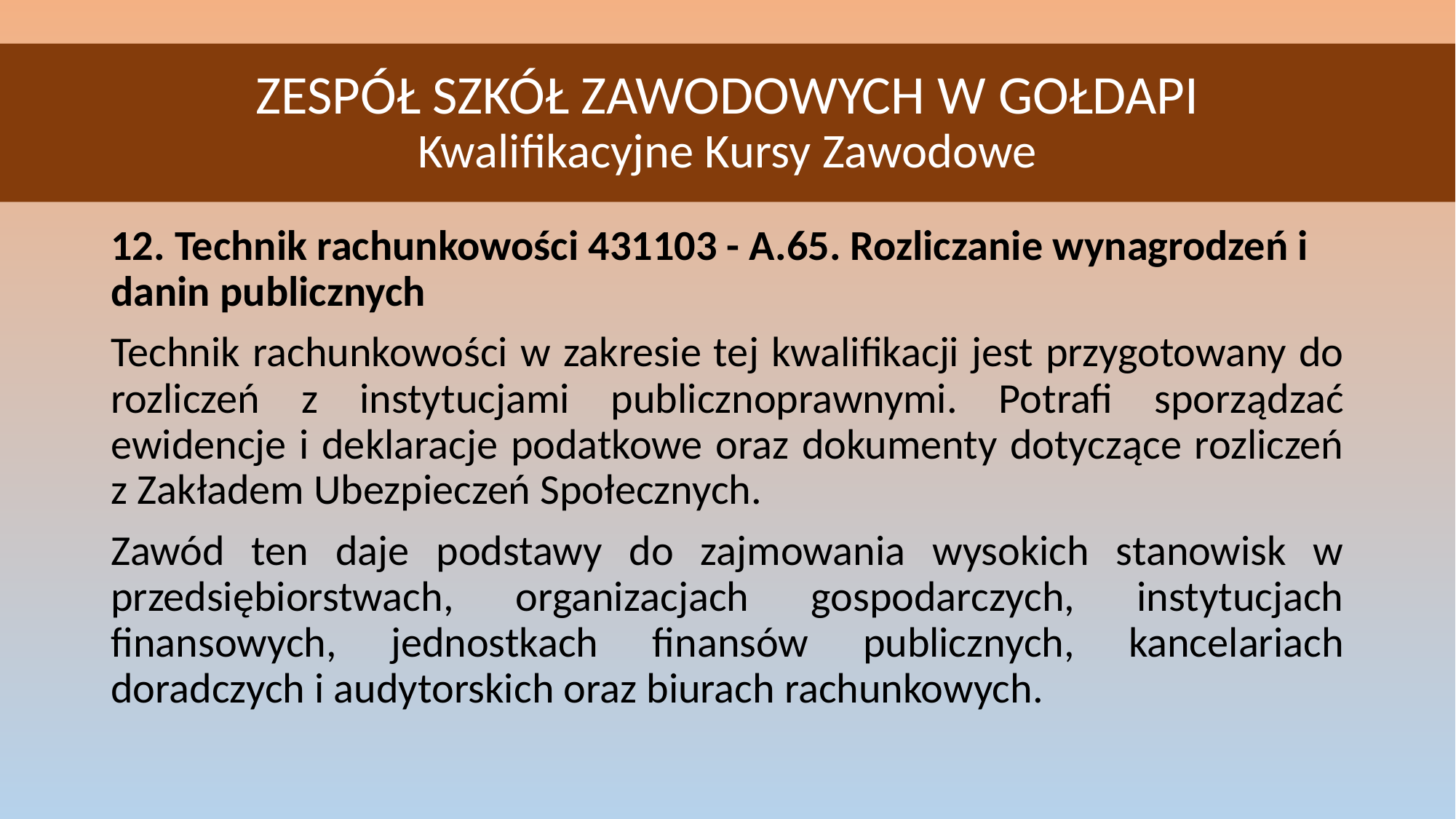

# ZESPÓŁ SZKÓŁ ZAWODOWYCH W GOŁDAPI Kwalifikacyjne Kursy Zawodowe
12. Technik rachunkowości 431103 - A.65. Rozliczanie wynagrodzeń i danin publicznych
Technik rachunkowości w zakresie tej kwalifikacji jest przygotowany do rozliczeń z instytucjami publicznoprawnymi. Potrafi sporządzać ewidencje i deklaracje podatkowe oraz dokumenty dotyczące rozliczeń z Zakładem Ubezpieczeń Społecznych.
Zawód ten daje podstawy do zajmowania wysokich stanowisk w przedsiębiorstwach, organizacjach gospodarczych, instytucjach finansowych, jednostkach finansów publicznych, kancelariach doradczych i audytorskich oraz biurach rachunkowych.